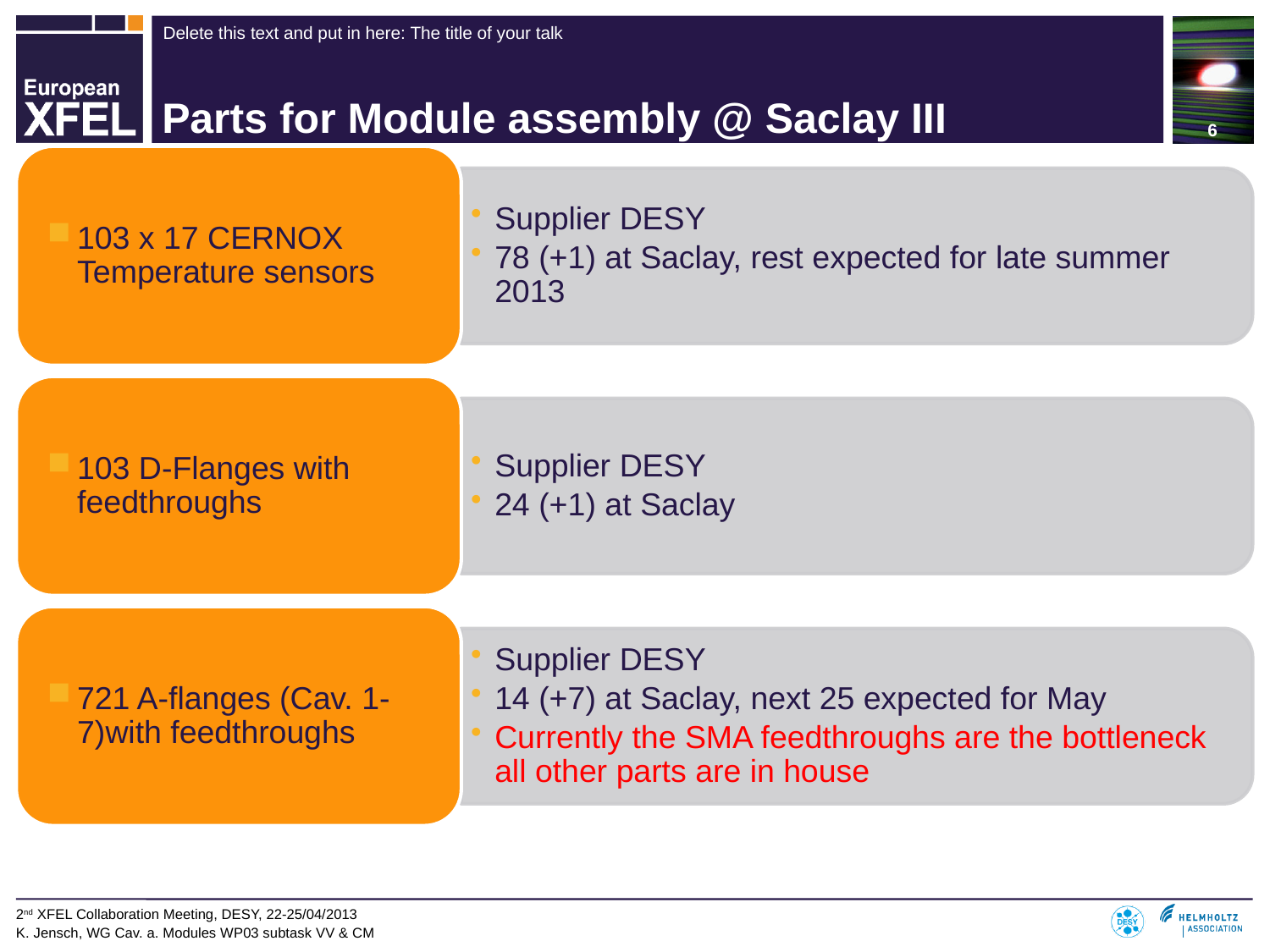

6
# Parts for Module assembly @ Saclay III
Supplier DESY
78 (+1) at Saclay, rest expected for late summer 2013
103 x 17 CERNOX Temperature sensors
Supplier DESY
24 (+1) at Saclay
103 D-Flanges with feedthroughs
Supplier DESY
14 (+7) at Saclay, next 25 expected for May
Currently the SMA feedthroughs are the bottleneck all other parts are in house
721 A-flanges (Cav. 1-7)with feedthroughs